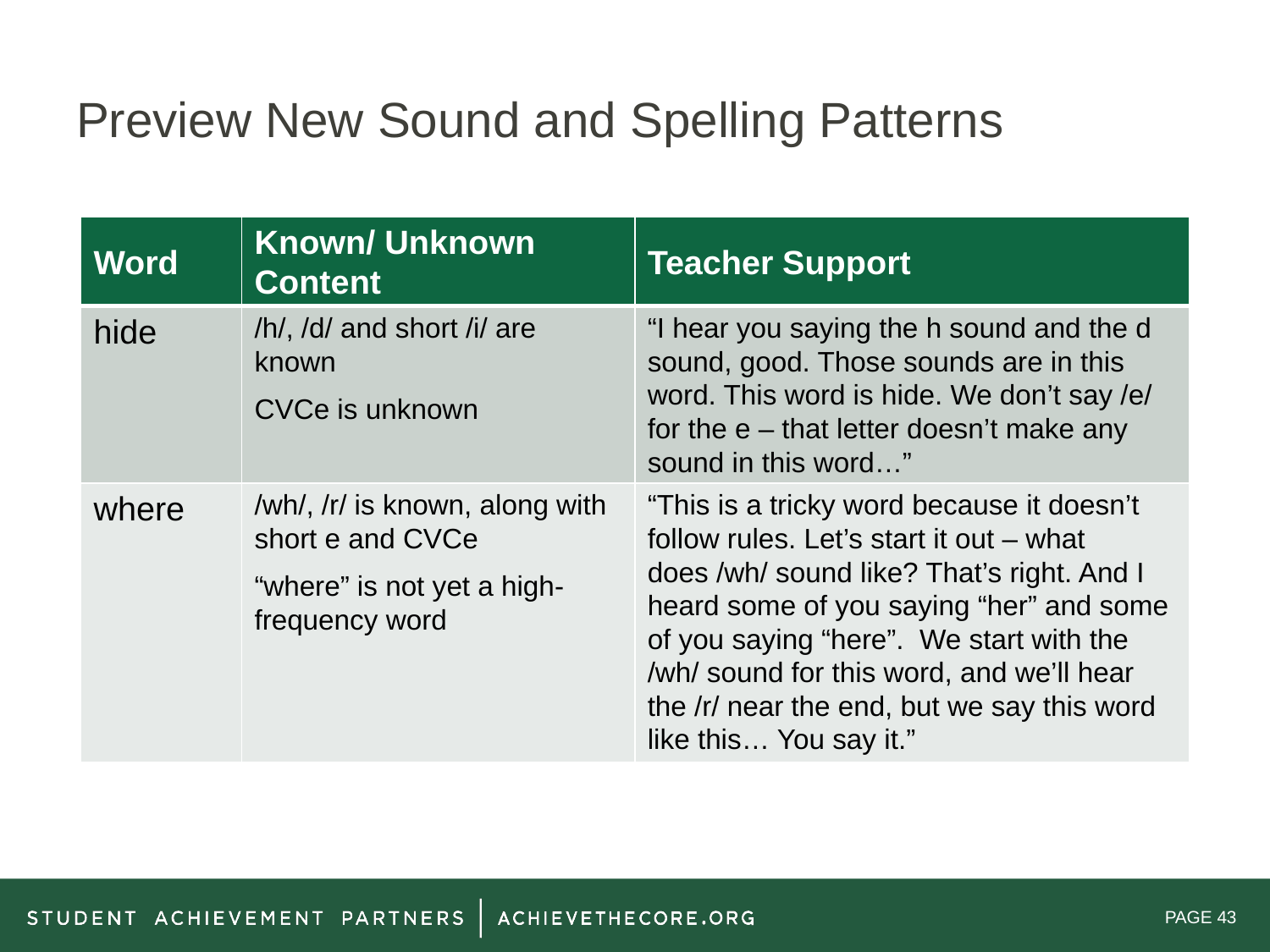

# Preview New Sound and Spelling Patterns
| Word | Known/ Unknown Content | Teacher Support |
| --- | --- | --- |
| hide | /h/, /d/ and short /i/ are known CVCe is unknown | “I hear you saying the h sound and the d sound, good. Those sounds are in this word. This word is hide. We don’t say /e/ for the e – that letter doesn’t make any sound in this word…” |
| where | /wh/, /r/ is known, along with short e and CVCe “where” is not yet a high-frequency word | “This is a tricky word because it doesn’t follow rules. Let’s start it out – what does /wh/ sound like? That’s right. And I heard some of you saying “her” and some of you saying “here”. We start with the /wh/ sound for this word, and we’ll hear the /r/ near the end, but we say this word like this… You say it.” |